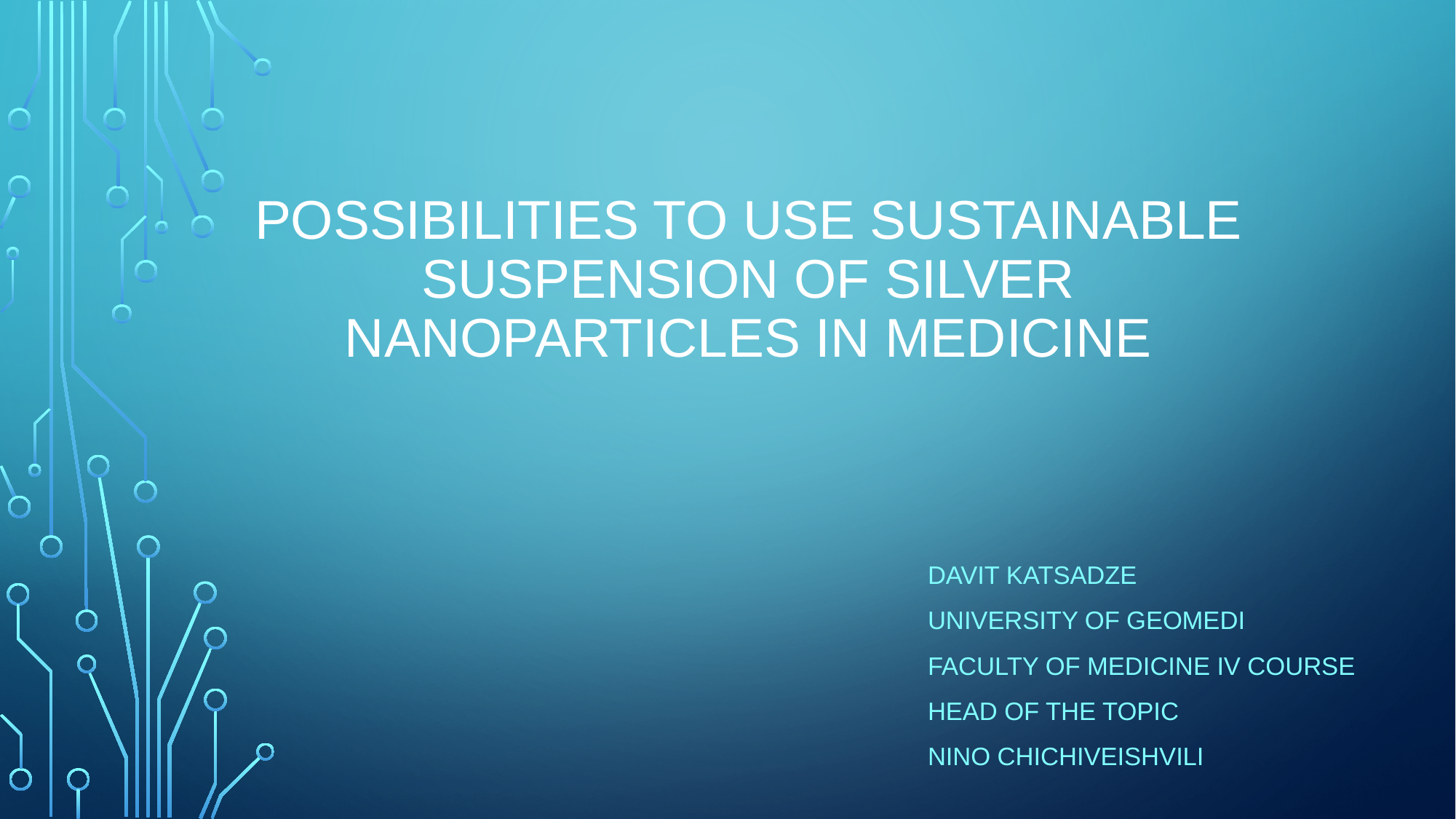

# Possibilities to use Sustainable suspension of silver nanoparticles in medicine
Davit katsadze
University of GeoMedi
Faculty of Medicine IV course
Head of the topic
nino chichiveishvili